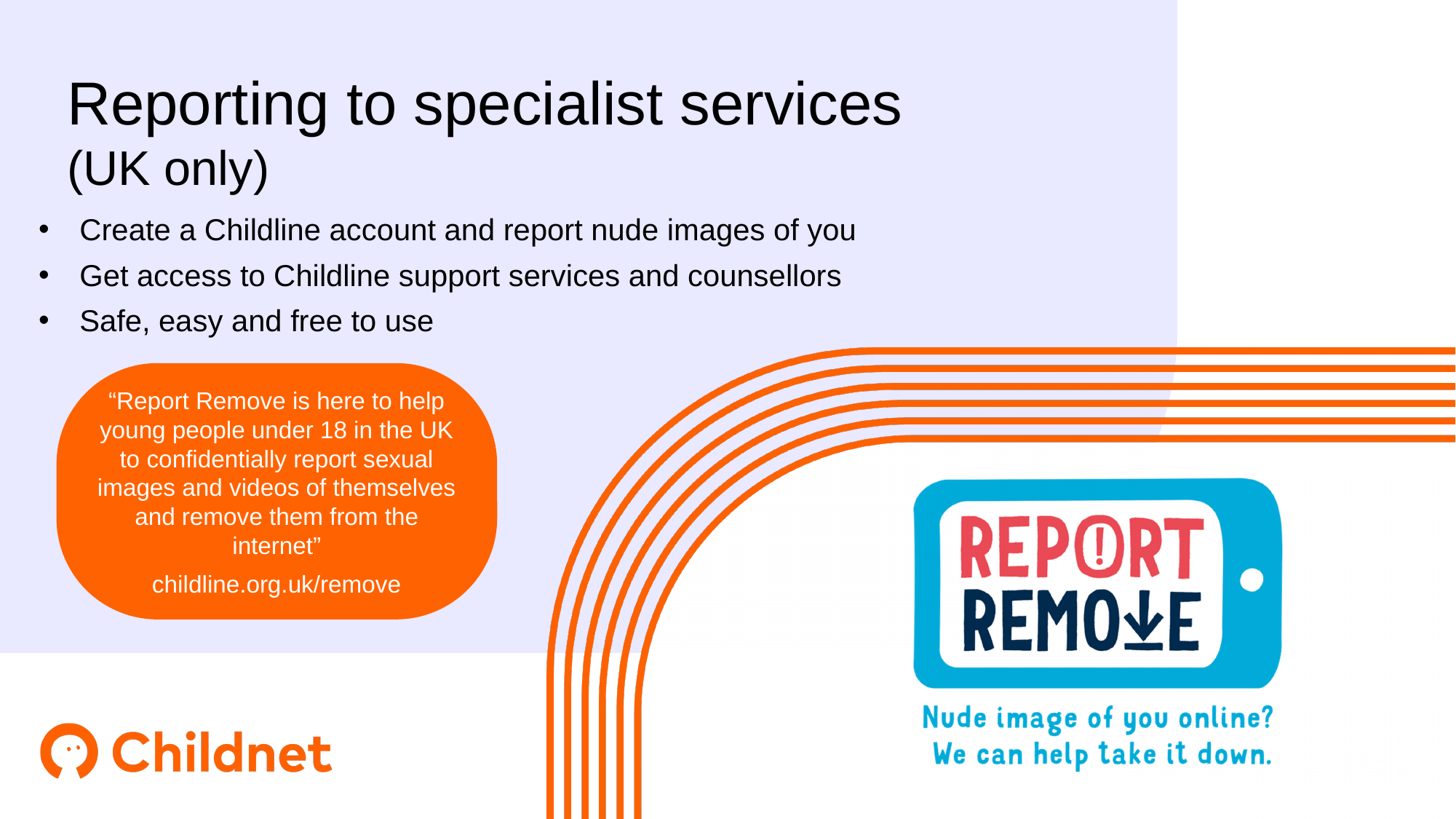

Reporting to specialist services
(UK only)
Create a Childline account and report nude images of you
Get access to Childline support services and counsellors
Safe, easy and free to use
“Report Remove is here to help young people under 18 in the UK to confidentially report sexual images and videos of themselves and remove them from the internet”
childline.org.uk/remove